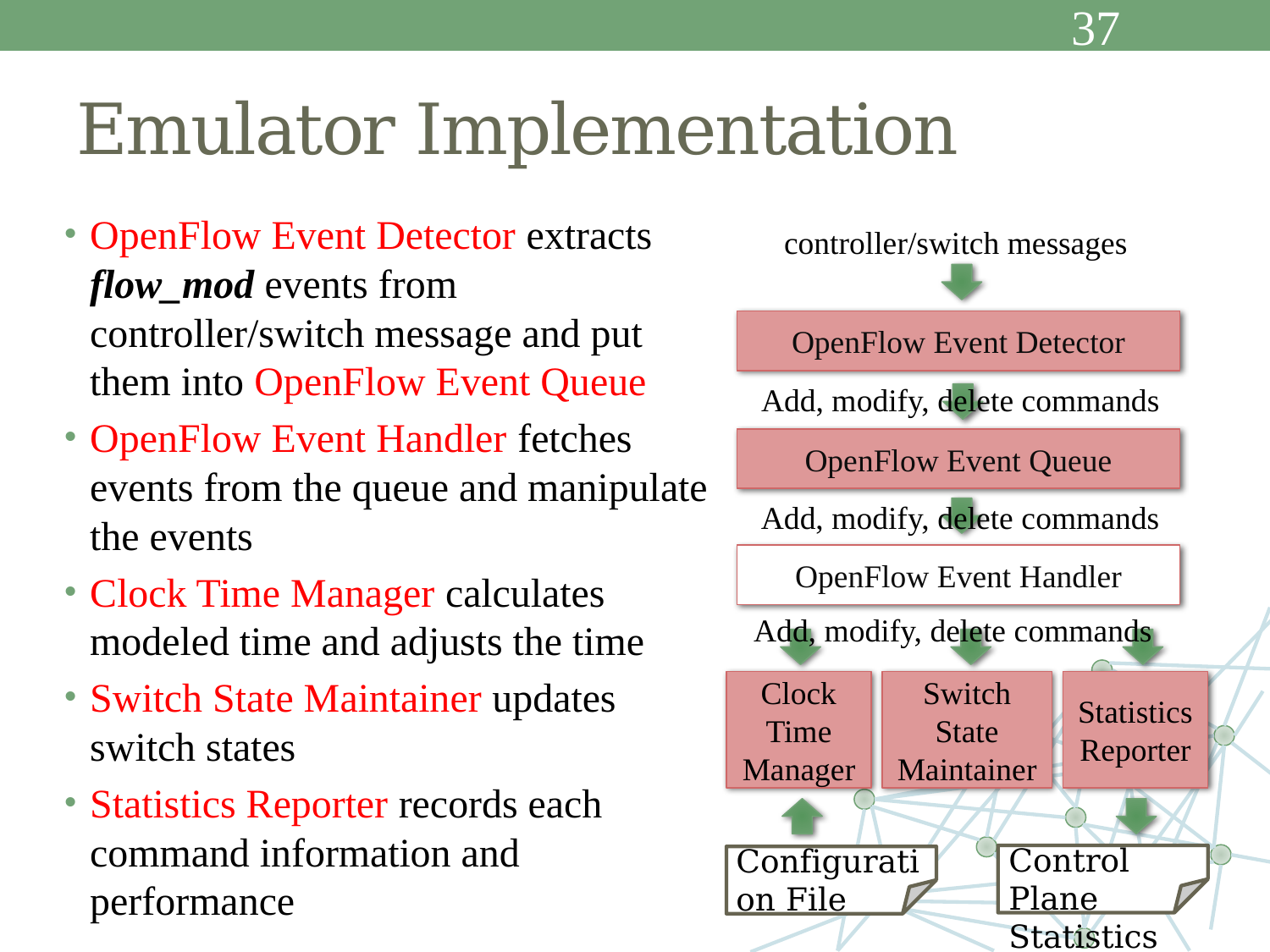

37
# Emulator Implementation
OpenFlow Event Detector extracts flow_mod events from controller/switch message and put them into OpenFlow Event Queue
OpenFlow Event Handler fetches events from the queue and manipulate the events
Clock Time Manager calculates modeled time and adjusts the time
Switch State Maintainer updates switch states
Statistics Reporter records each command information and performance
controller/switch messages

OpenFlow Event Detector
Add, modify, delete commands

OpenFlow Event Queue
Add, modify, delete commands

OpenFlow Event Handler
Add, modify, delete commands

Clock Time Manager
Switch State Maintainer
Statistics Reporter

Control Plane
Statistics
Configuration File